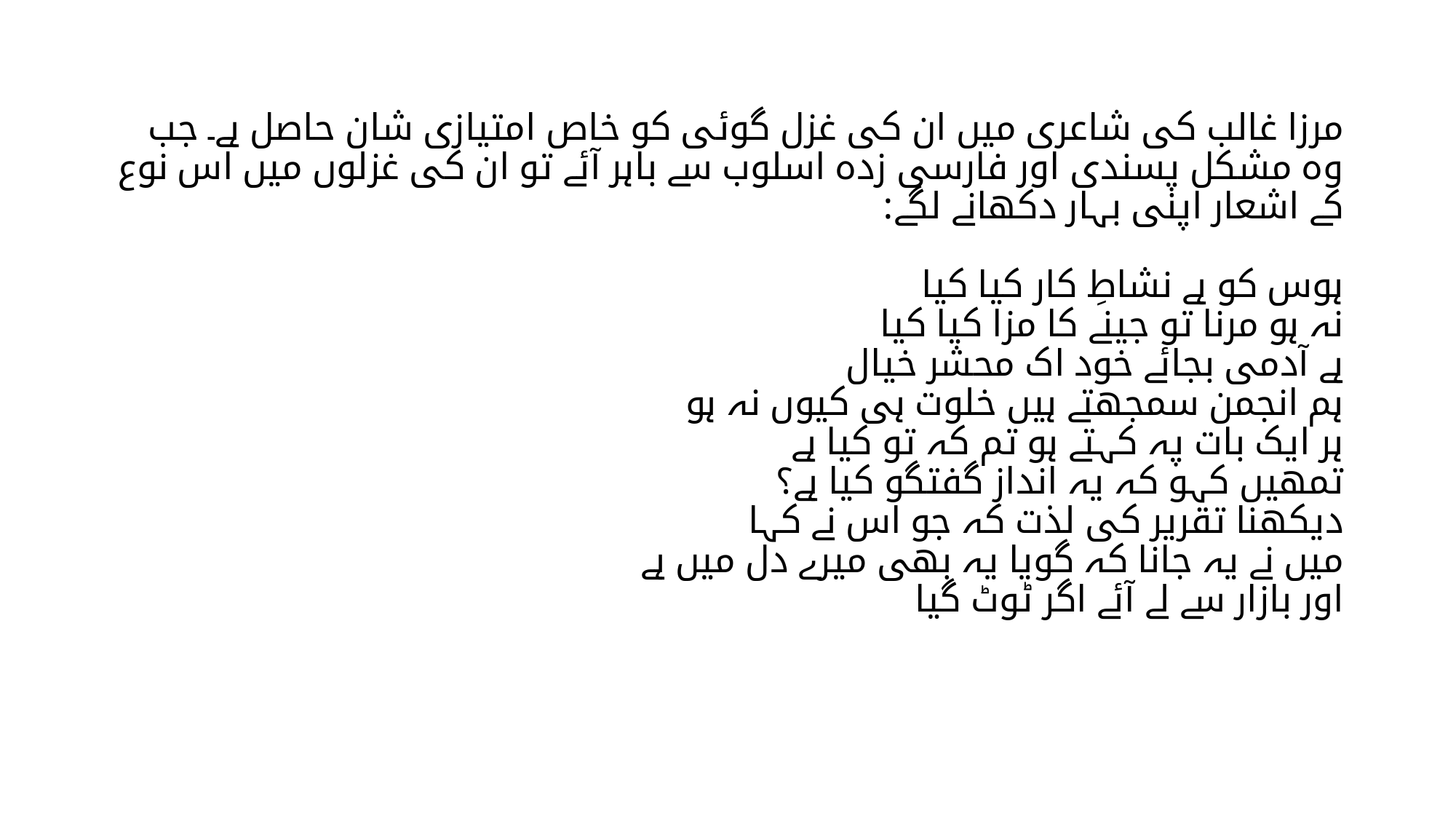

# مرزا غالب کی شاعری میں ان کی غزل گوئی کو خاص امتیازی شان حاصل ہے۔ جب وہ مشکل پسندی اور فارسی زدہ اسلوب سے باہر آئے تو ان کی غزلوں میں اس نوع کے اشعار اپنی بہار دکھانے لگے: ہوس کو ہے نشاطِ کار کیا کیا نہ ہو مرنا تو جینے کا مزا کیا کیا ہے آدمی بجائے خود اک محشر خیال ہم انجمن سمجھتے ہیں خلوت ہی کیوں نہ ہو ہر ایک بات پہ کہتے ہو تم کہ تو کیا ہے تمھیں کہو کہ یہ اندازِ گفتگو کیا ہے؟ دیکھنا تقریر کی لذت کہ جو اس نے کہا میں نے یہ جانا کہ گویا یہ بھی میرے دل میں ہے اور بازار سے لے آئے اگر ٹوٹ گیا